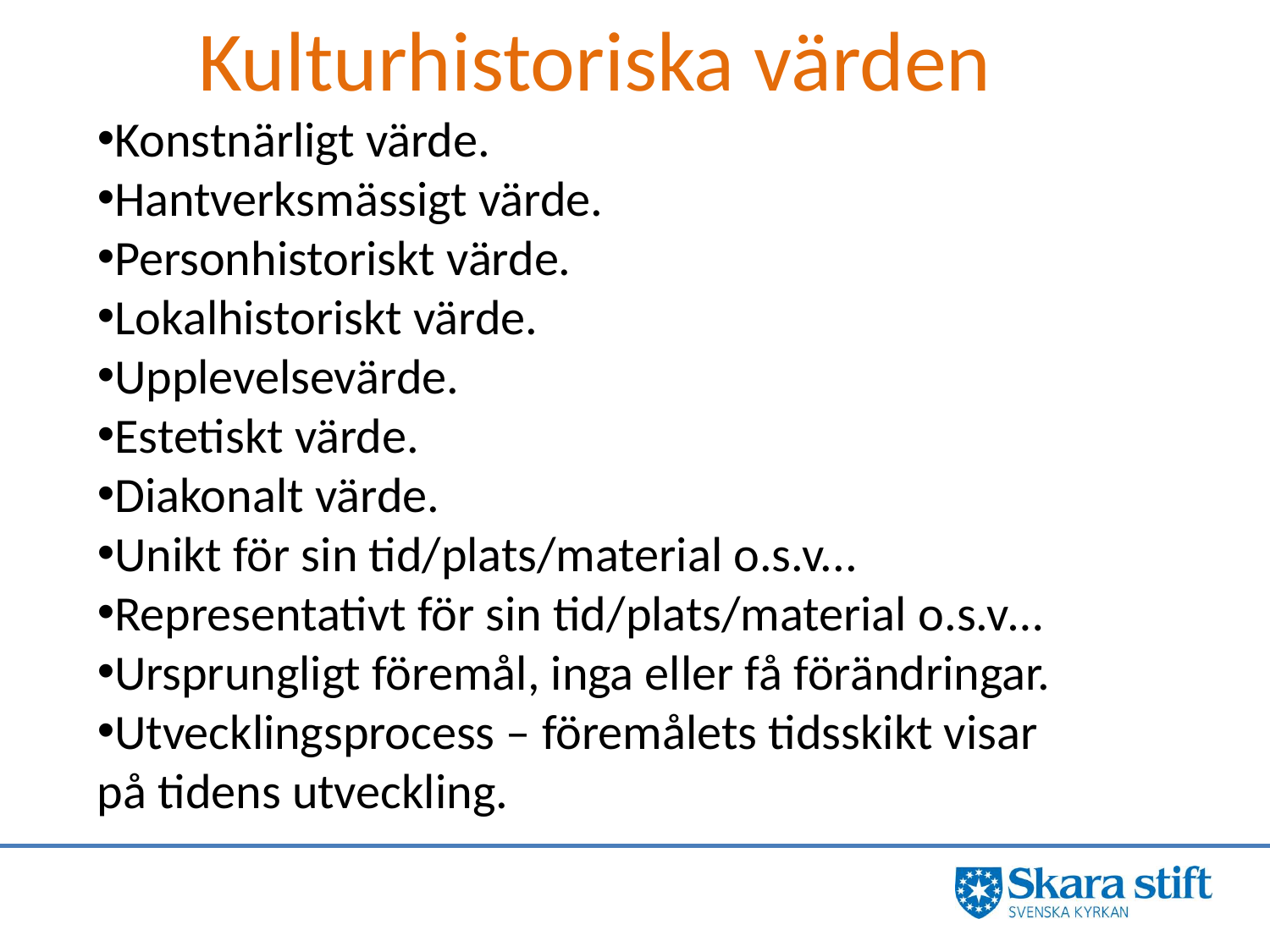

Kulturhistoriska värden
Konstnärligt värde.
Hantverksmässigt värde.
Personhistoriskt värde.
Lokalhistoriskt värde.
Upplevelsevärde.
Estetiskt värde.
Diakonalt värde.
Unikt för sin tid/plats/material o.s.v...
Representativt för sin tid/plats/material o.s.v…
Ursprungligt föremål, inga eller få förändringar.
Utvecklingsprocess – föremålets tidsskikt visar på tidens utveckling.